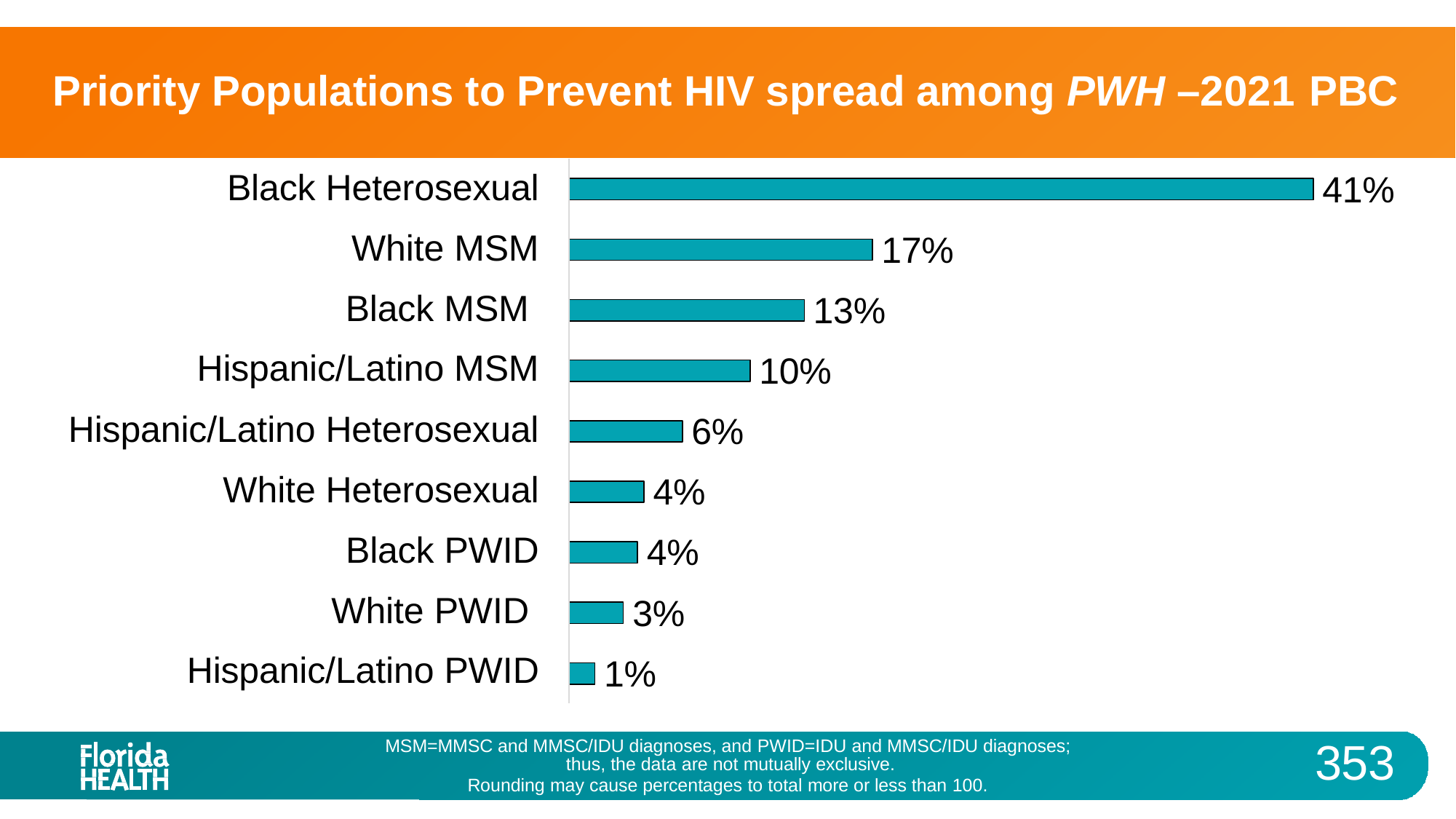

# Priority Populations to Prevent HIV spread among PWH –2021 PBC
Black Heterosexual
White MSM  Black MSM  Hispanic/Latino MSM
Hispanic/Latino Heterosexual
White Heterosexual
Black PWID  White PWID  Hispanic/Latino PWID

41%

17%

13%

10%

6%

4%

4%

3%

1%

353
MSM=MMSC and MMSC/IDU diagnoses, and PWID=IDU and MMSC/IDU diagnoses;  thus, the data are not mutually exclusive.
Rounding may cause percentages to total more or less than 100.